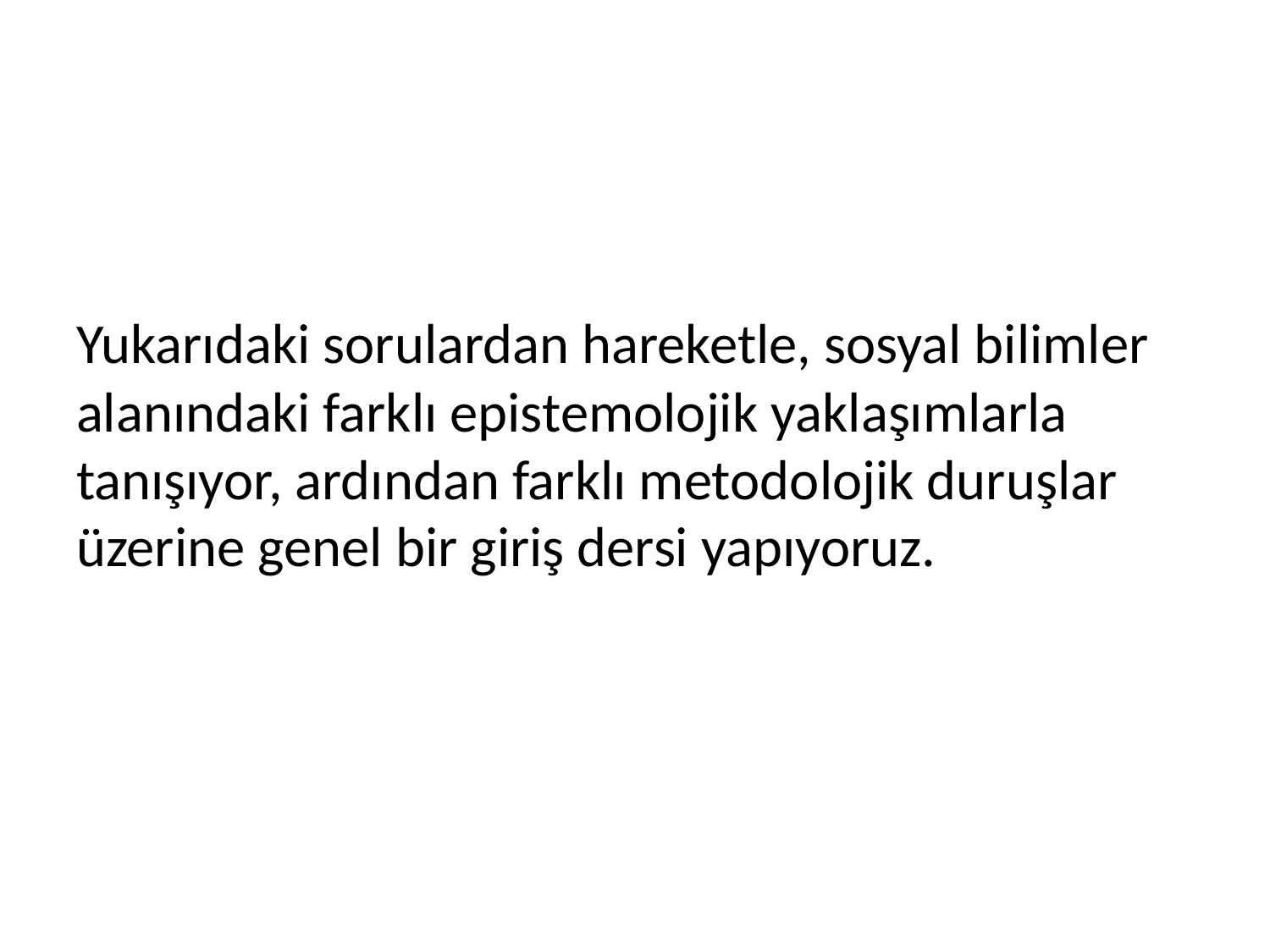

#

Yukarıdaki sorulardan hareketle, sosyal bilimler alanındaki farklı epistemolojik yaklaşımlarla tanışıyor, ardından farklı metodolojik duruşlar üzerine genel bir giriş dersi yapıyoruz.